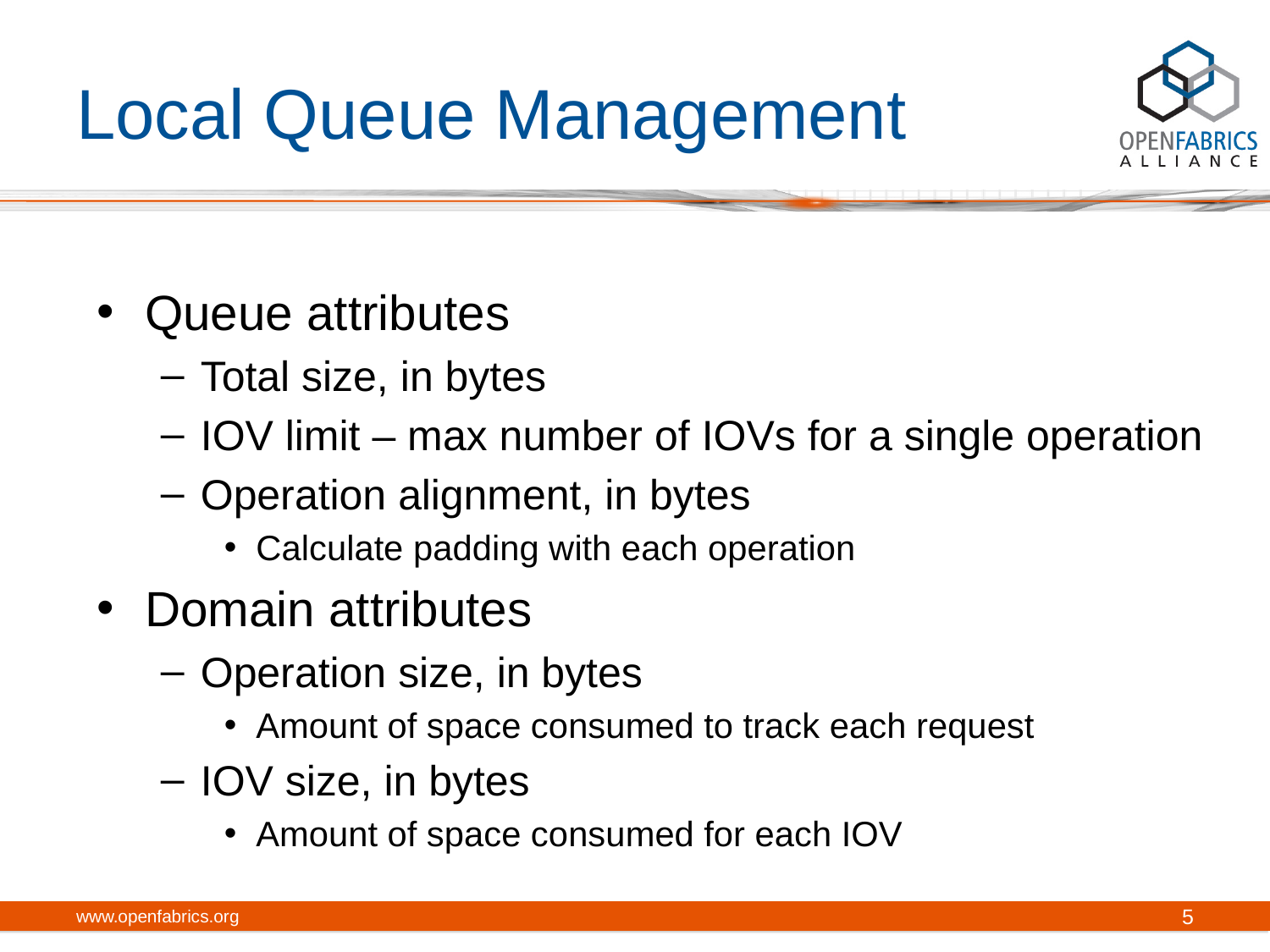

# Local Queue Management
Queue attributes
Total size, in bytes
IOV limit – max number of IOVs for a single operation
Operation alignment, in bytes
Calculate padding with each operation
Domain attributes
Operation size, in bytes
Amount of space consumed to track each request
IOV size, in bytes
Amount of space consumed for each IOV
www.openfabrics.org
5